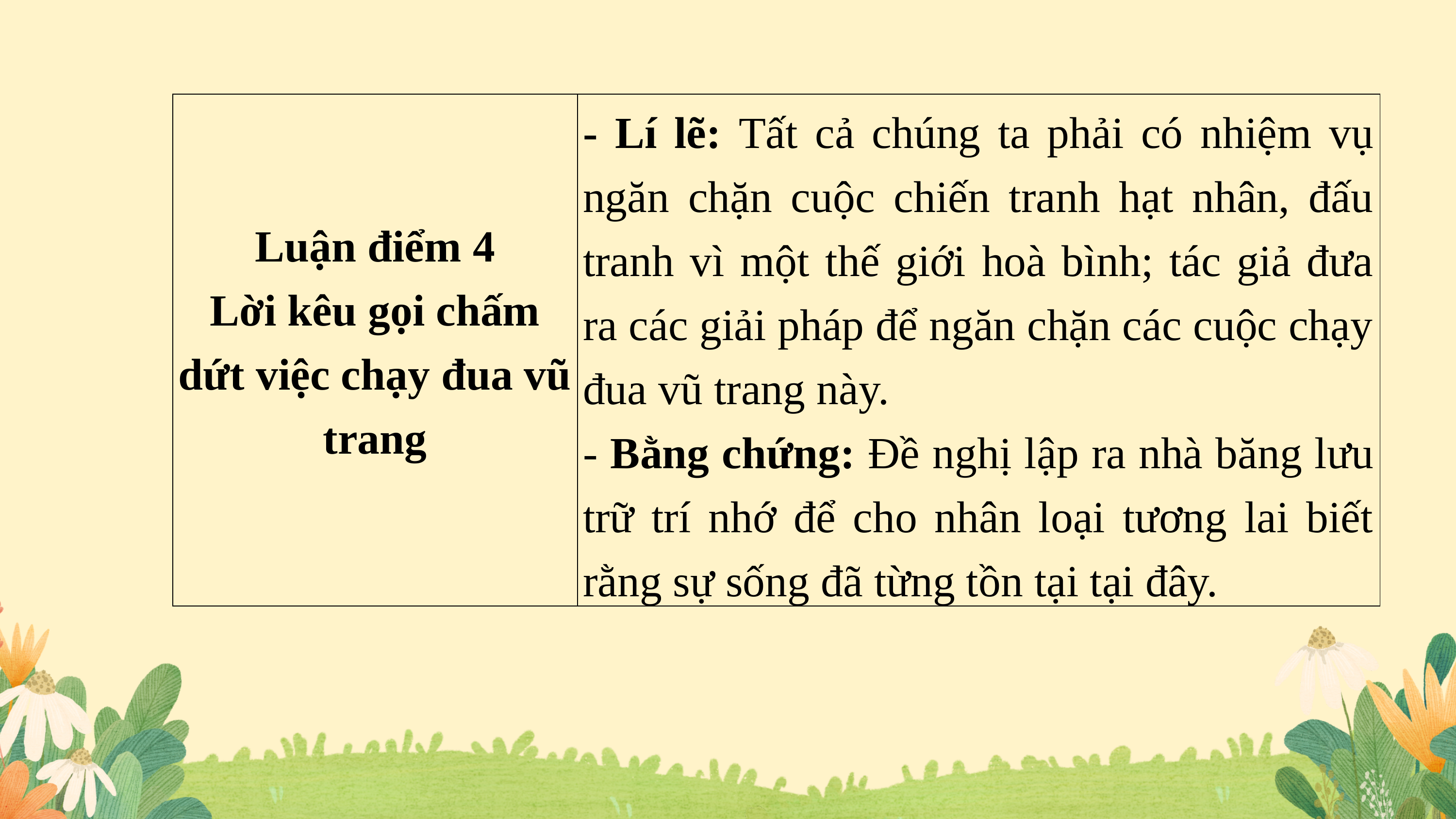

| Luận điểm 4 Lời kêu gọi chấm dứt việc chạy đua vũ trang | - Lí lẽ: Tất cả chúng ta phải có nhiệm vụ ngăn chặn cuộc chiến tranh hạt nhân, đấu tranh vì một thế giới hoà bình; tác giả đưa ra các giải pháp để ngăn chặn các cuộc chạy đua vũ trang này. - Bằng chứng: Đề nghị lập ra nhà băng lưu trữ trí nhớ để cho nhân loại tương lai biết rằng sự sống đã từng tồn tại tại đây. |
| --- | --- |